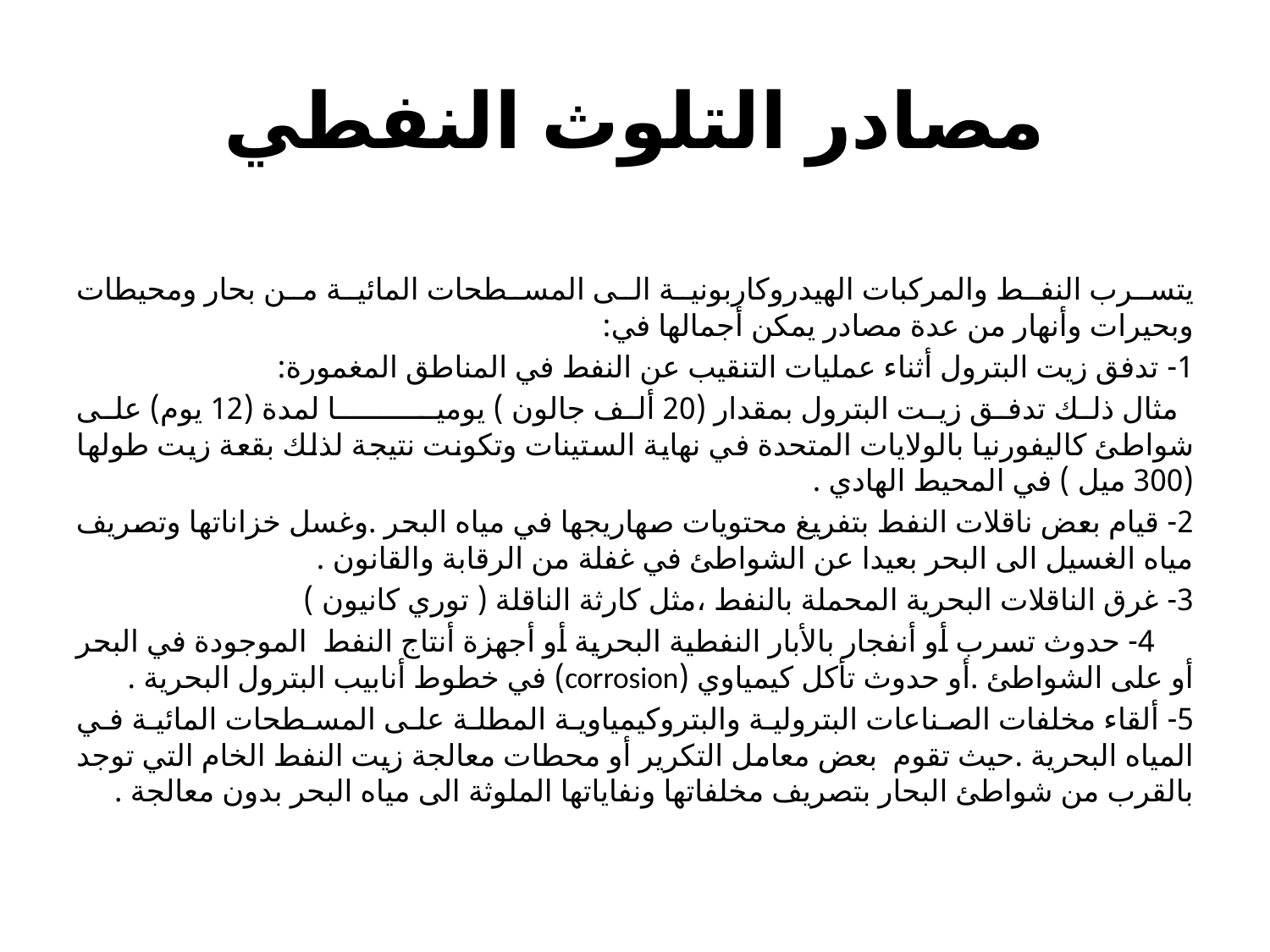

# مصادر التلوث النفطي

يتسرب النفط والمركبات الهيدروكاربونية الى المسطحات المائية من بحار ومحيطات وبحيرات وأنهار من عدة مصادر يمكن أجمالها في:
1- تدفق زيت البترول أثناء عمليات التنقيب عن النفط في المناطق المغمورة:
  مثال ذلك تدفق زيت البترول بمقدار (20 ألف جالون ) يوميــــــــــا لمدة (12 يوم) على شواطئ كاليفورنيا بالولايات المتحدة في نهاية الستينات وتكونت نتيجة لذلك بقعة زيت طولها (300 ميل ) في المحيط الهادي .
2- قيام بعض ناقلات النفط بتفريغ محتويات صهاريجها في مياه البحر .وغسل خزاناتها وتصريف مياه الغسيل الى البحر بعيدا عن الشواطئ في غفلة من الرقابة والقانون .
3- غرق الناقلات البحرية المحملة بالنفط ،مثل كارثة الناقلة ( توري كانيون )
     4- حدوث تسرب أو أنفجار بالأبار النفطية البحرية أو أجهزة أنتاج النفط  الموجودة في البحر أو على الشواطئ .أو حدوث تأكل كيمياوي (corrosion) في خطوط أنابيب البترول البحرية .
5- ألقاء مخلفات الصناعات البترولية والبتروكيمياوية المطلة على المسطحات المائية في المياه البحرية .حيث تقوم  بعض معامل التكرير أو محطات معالجة زيت النفط الخام التي توجد بالقرب من شواطئ البحار بتصريف مخلفاتها ونفاياتها الملوثة الى مياه البحر بدون معالجة .